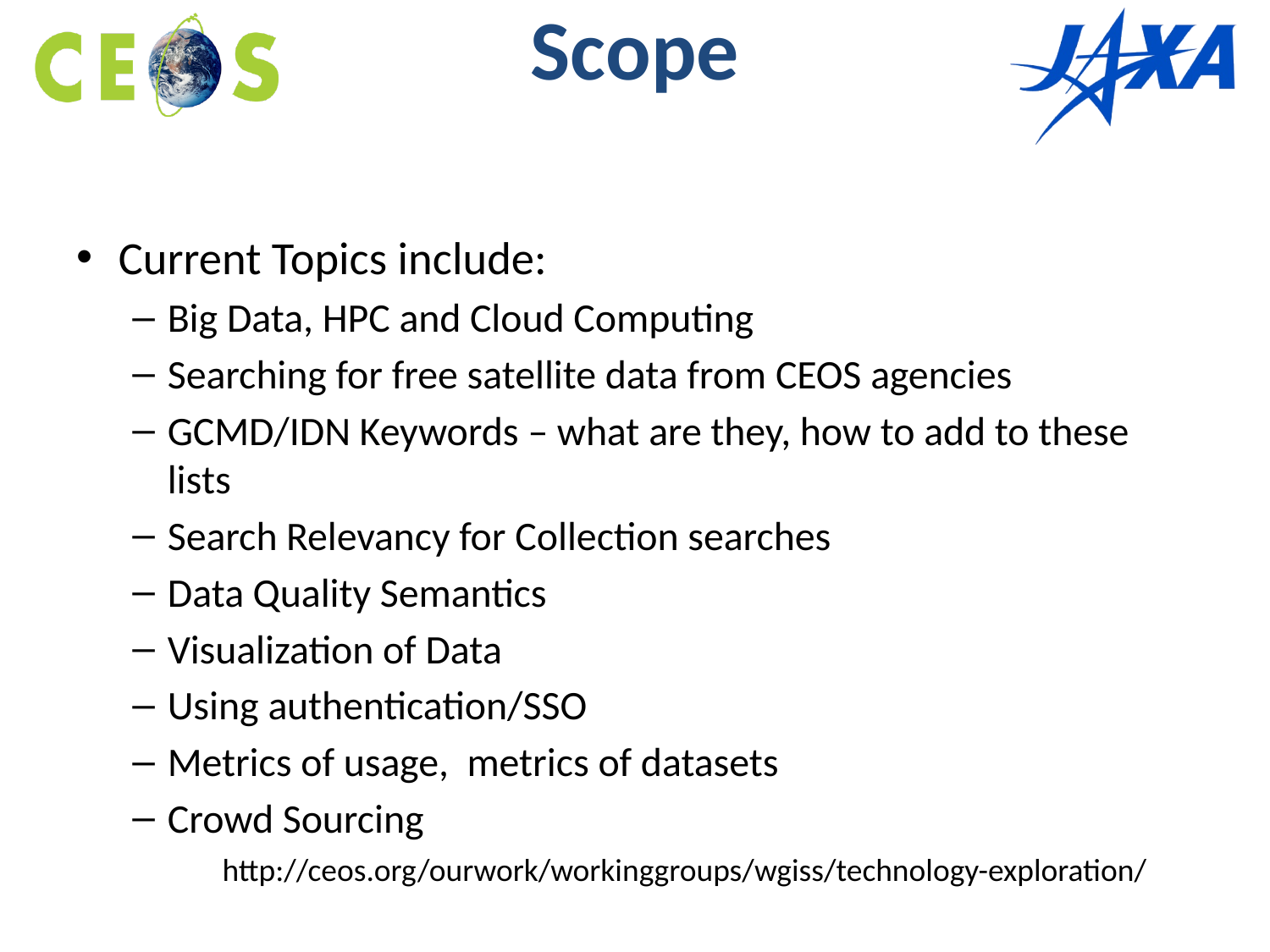

# Scope
Current Topics include:
Big Data, HPC and Cloud Computing
Searching for free satellite data from CEOS agencies
GCMD/IDN Keywords – what are they, how to add to these lists
Search Relevancy for Collection searches
Data Quality Semantics
Visualization of Data
Using authentication/SSO
Metrics of usage,  metrics of datasets
Crowd Sourcing
http://ceos.org/ourwork/workinggroups/wgiss/technology-exploration/